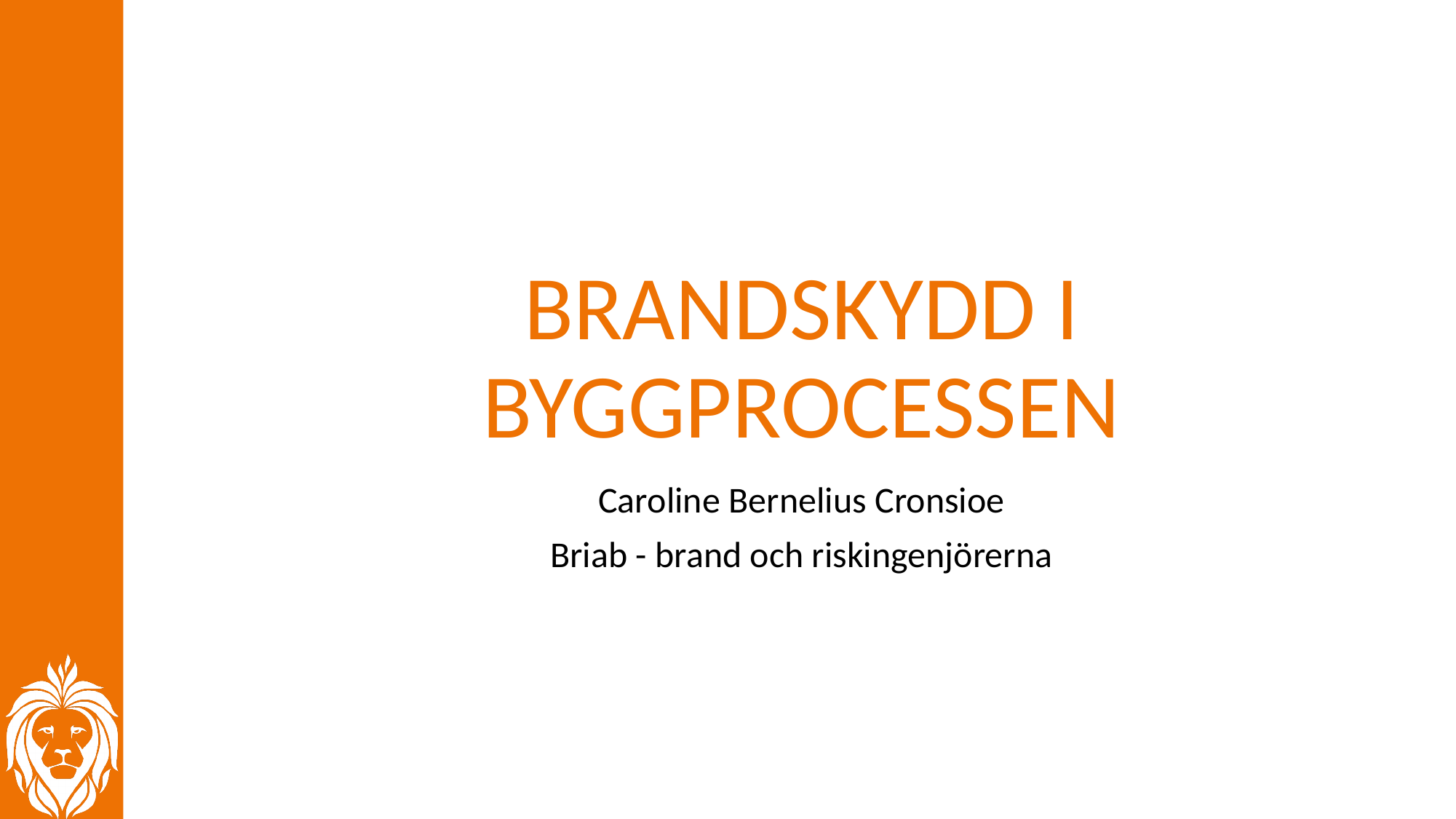

# BRANDSKYDD I BYGGPROCESSEN
Caroline Bernelius Cronsioe
Briab - brand och riskingenjörerna